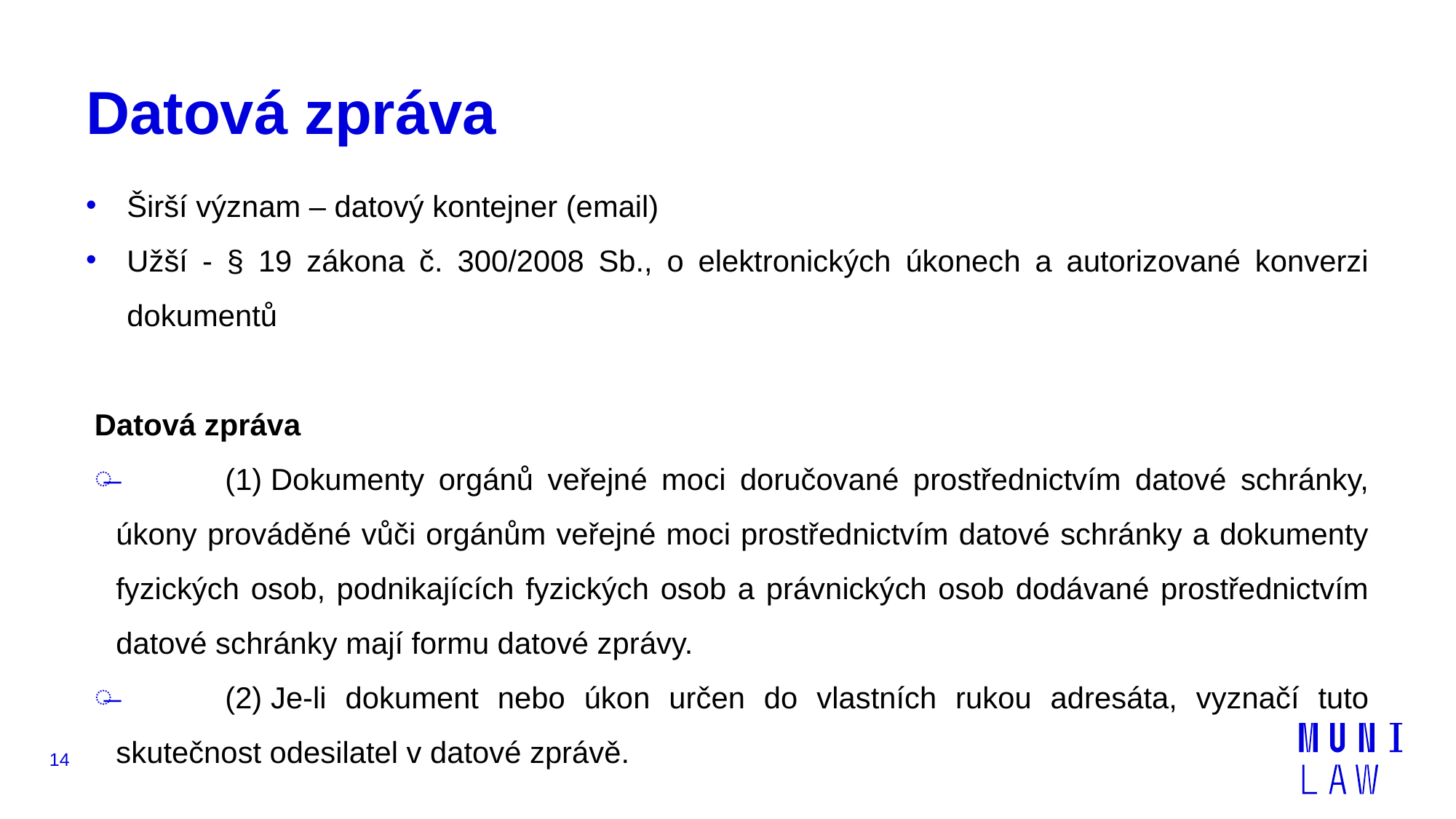

# Datová zpráva
Širší význam – datový kontejner (email)
Užší - § 19 zákona č. 300/2008 Sb., o elektronických úkonech a autorizované konverzi dokumentů

Datová zpráva
	(1) Dokumenty orgánů veřejné moci doručované prostřednictvím datové schránky, úkony prováděné vůči orgánům veřejné moci prostřednictvím datové schránky a dokumenty fyzických osob, podnikajících fyzických osob a právnických osob dodávané prostřednictvím datové schránky mají formu datové zprávy.
	(2) Je-li dokument nebo úkon určen do vlastních rukou adresáta, vyznačí tuto skutečnost odesilatel v datové zprávě.
14